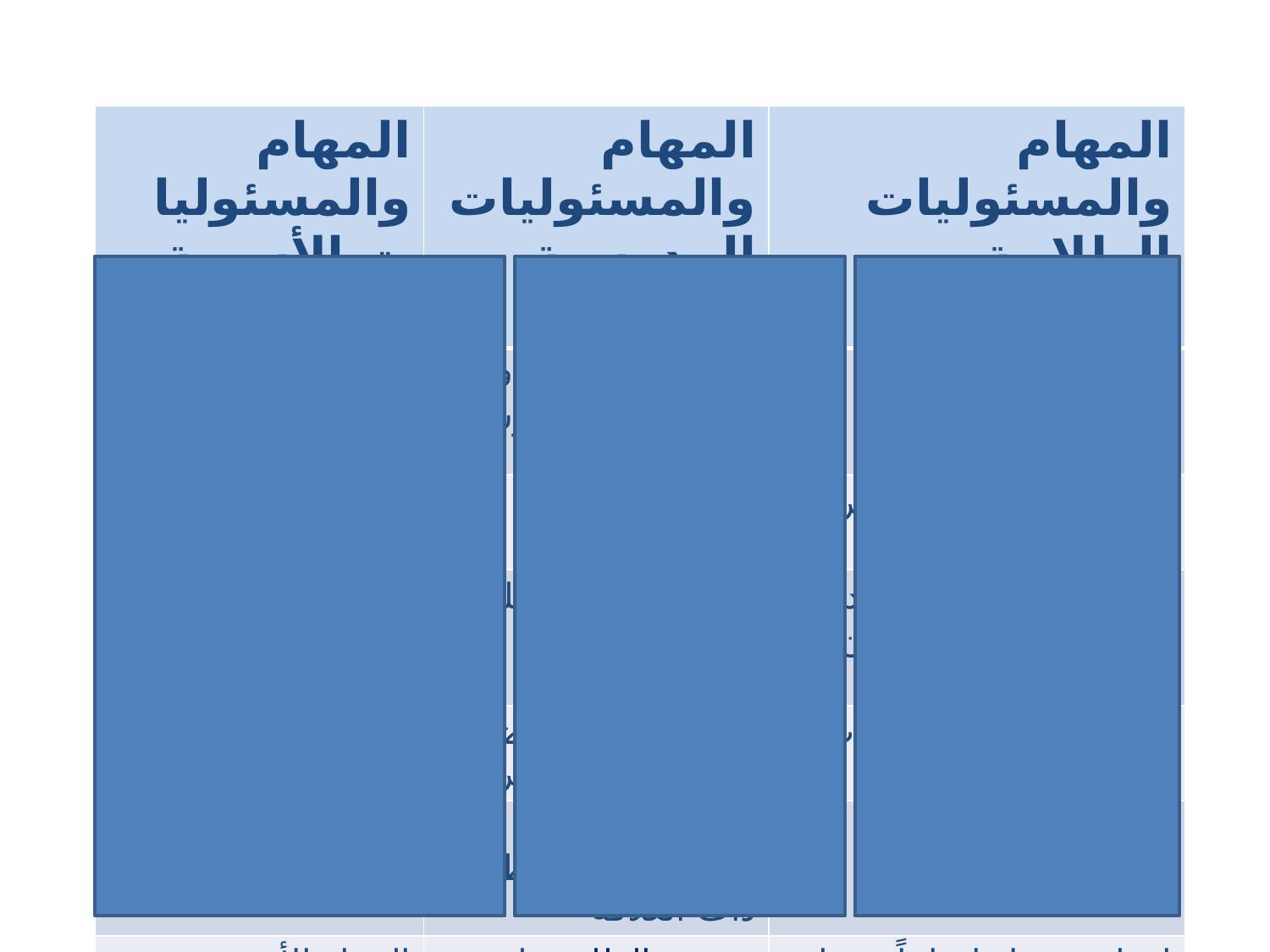

| المهام والمسئوليات الأسرية الوقائية | المهام والمسئوليات المدرسية الوقائية | المهام والمسئوليات الطلابية الوقائية |
| --- | --- | --- |
| التربية المبنية على الحب | تفعيل دور الإشراف اليومي في المدرسة | الالتزام بعدم ممارسة التنمر أو التورط فيه |
| حظر العنف في المنزل | القدوة الحسنة | مساعدة الطلبة المتنمر عليهم ودعمهم |
| تعزيز السلوكيات للحد من التنمر | تفعيل قواعد السلوك والمواظبة | أن يكونوا على استعداد لتقبل الطلبة المعزولين من زملائهم واحتواءهم |
| نشر قيم مناهضة التنمر | انتهاج سياسة واضحة وحازمة نحو التنمر | الإبلاغ الفوري عن حالات التنمر |
| شغل أوقات الفراغ | استثمار المناهج الدراسية والأنشطة ذات العلاقة | عدم مصاحبة ممارس التنمر أو مصادقته |
| الحوار الأسري الهادف | تشجيع الطلبة على البوح بما يدور في أذهانهم | إن لم يتدخل إيجابياً ، فعليه عدم الوقوف موقف المتفرج |
| التقبل | الاحتواء العاطفي والاجتماعي للطلبة |  |